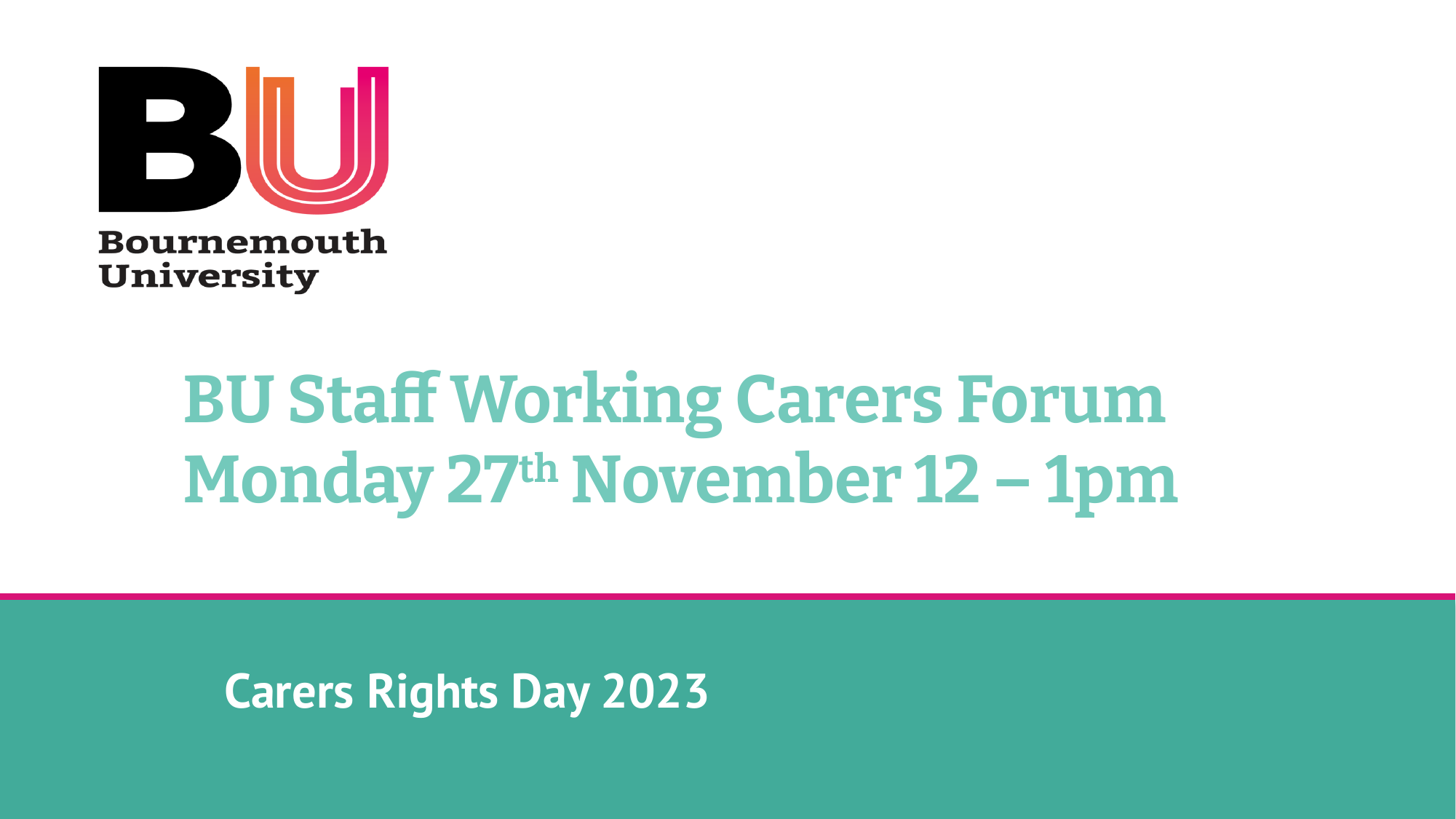

# BU Staff Working Carers Forum Monday 27th November 12 – 1pm
Carers Rights Day 2023